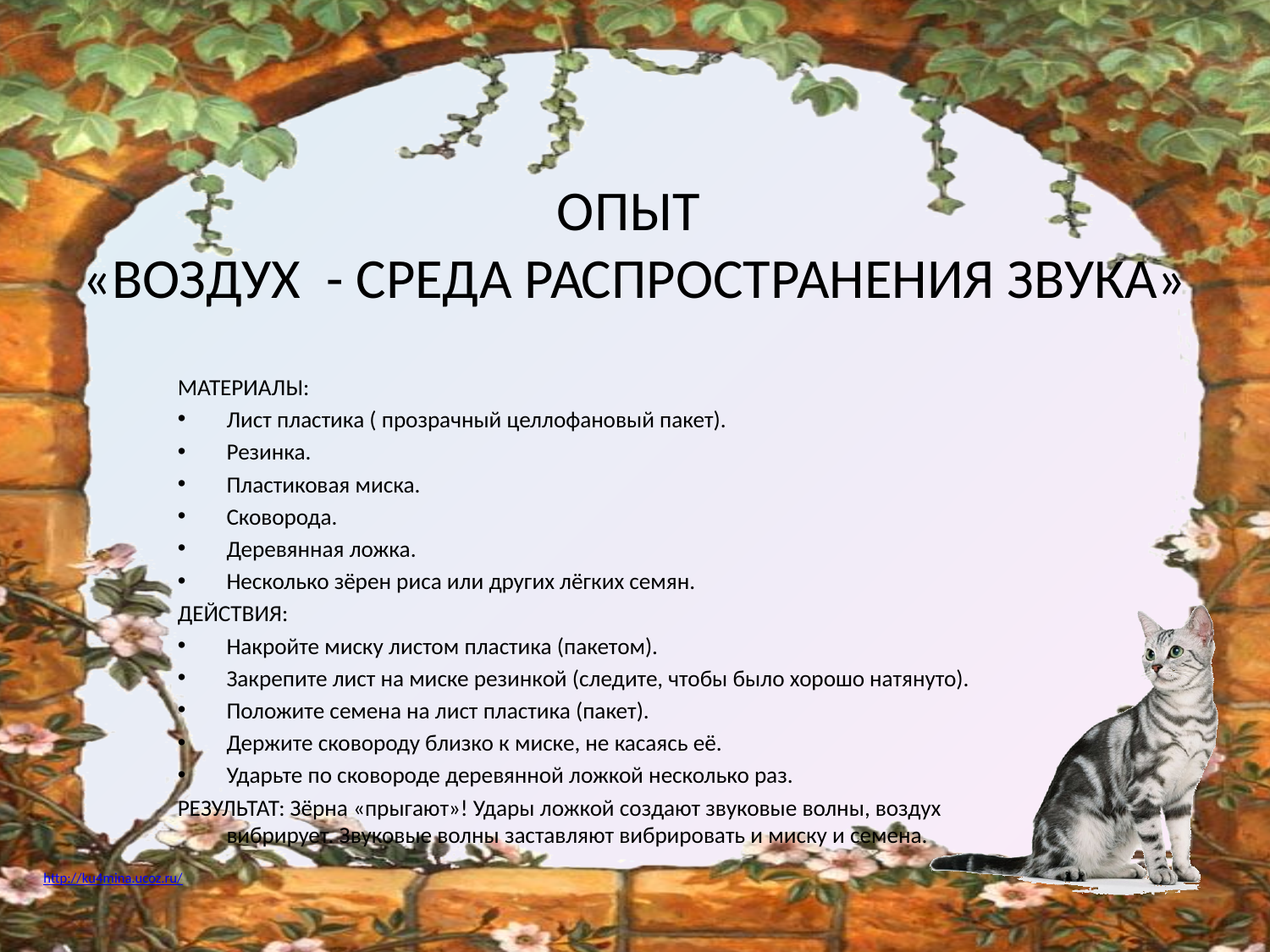

# ОПЫТ «ВОЗДУХ  - СРЕДА РАСПРОСТРАНЕНИЯ ЗВУКА»
МАТЕРИАЛЫ:
Лист пластика ( прозрачный целлофановый пакет).
Резинка.
Пластиковая миска.
Сковорода.
Деревянная ложка.
Несколько зёрен риса или других лёгких семян.
ДЕЙСТВИЯ:
Накройте миску листом пластика (пакетом).
Закрепите лист на миске резинкой (следите, чтобы было хорошо натянуто).
Положите семена на лист пластика (пакет).
Держите сковороду близко к миске, не касаясь её.
Ударьте по сковороде деревянной ложкой несколько раз.
РЕЗУЛЬТАТ: Зёрна «прыгают»! Удары ложкой создают звуковые волны, воздух вибрирует. Звуковые волны заставляют вибрировать и миску и семена.